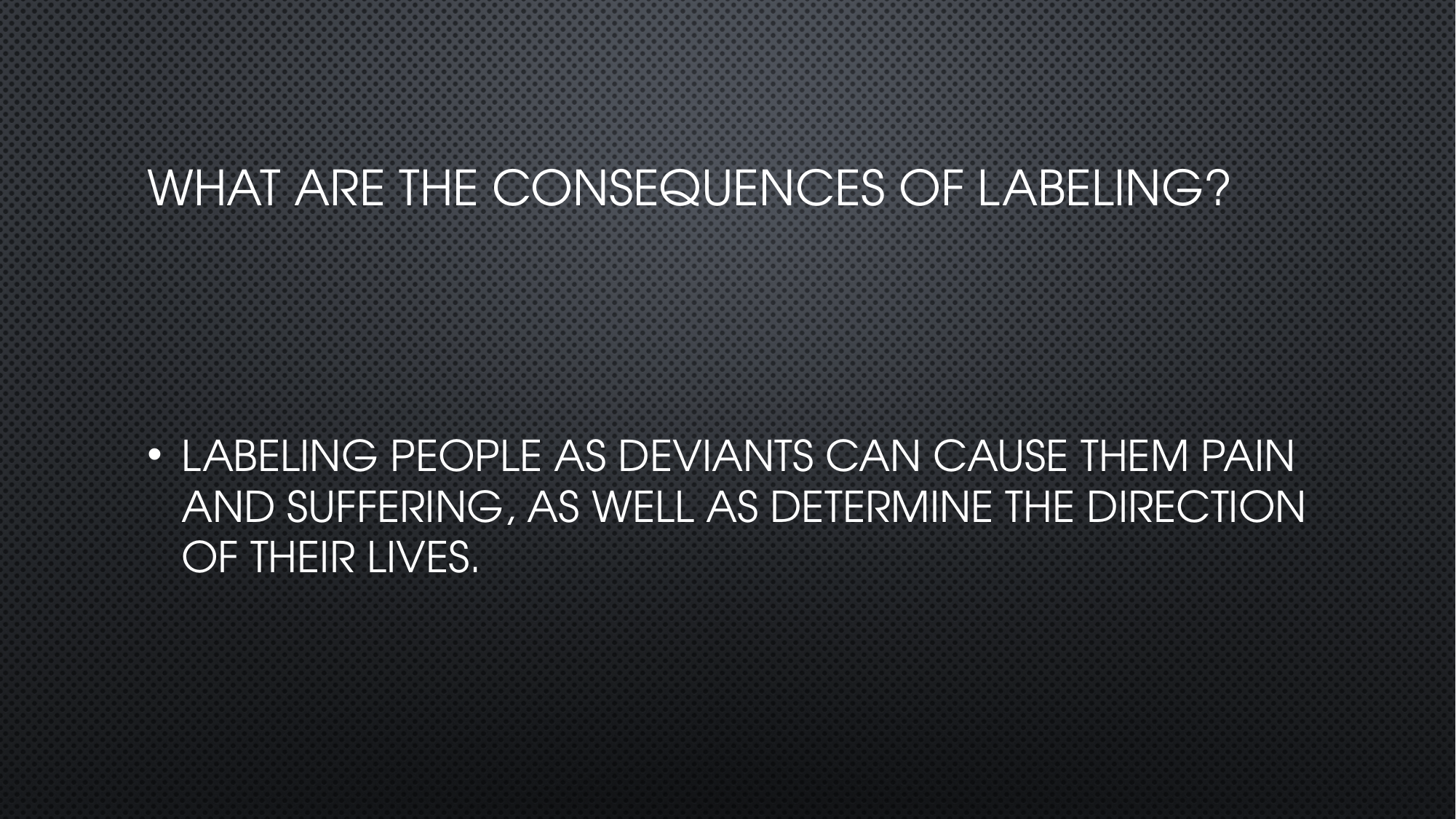

# What are the consequences of labeling?
Labeling people as deviants can cause them pain and suffering, as well as determine the direction of their lives.